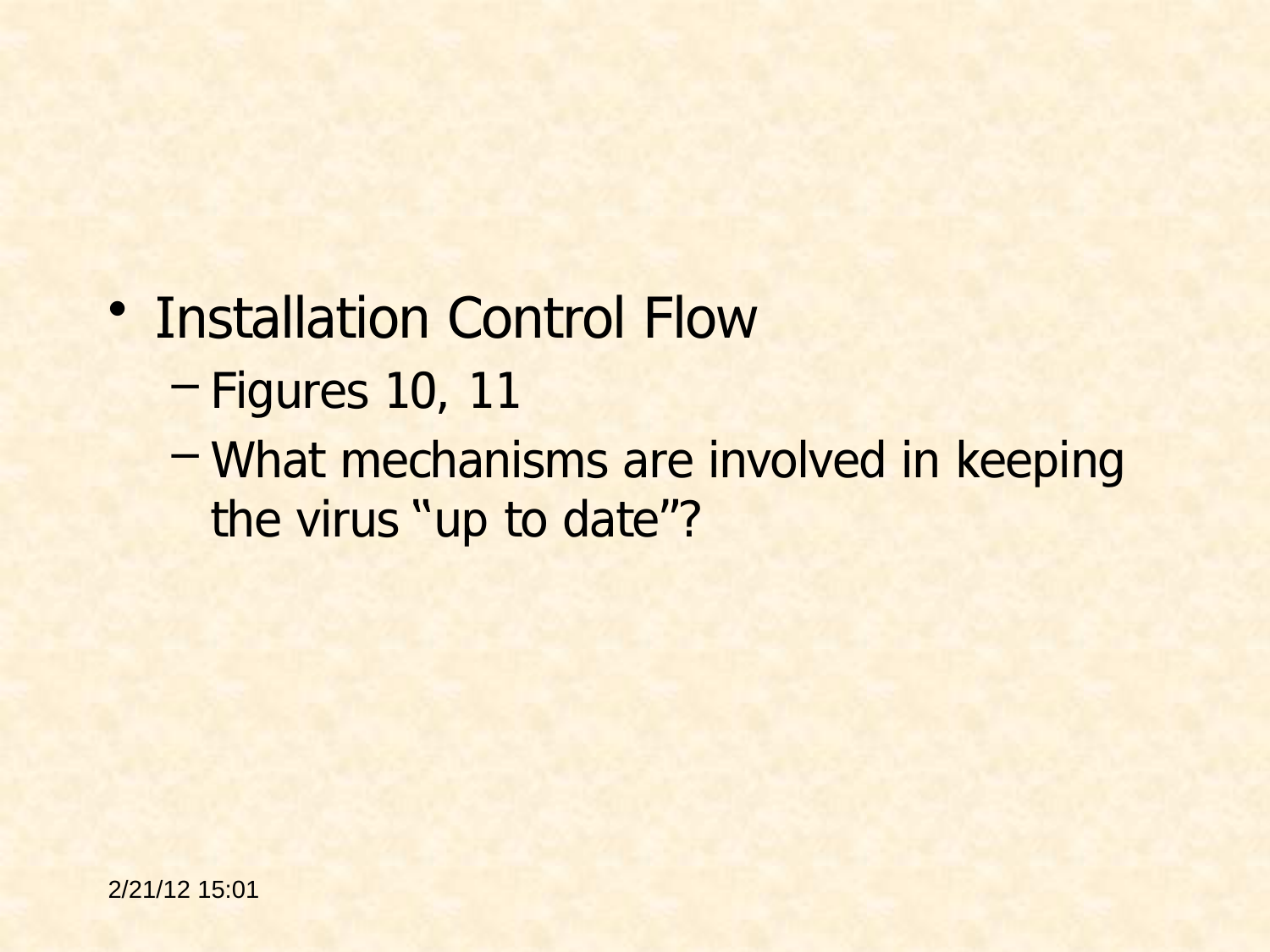

#
Installation Control Flow
Figures 10, 11
What mechanisms are involved in keeping the virus “up to date”?
2/21/12 15:01